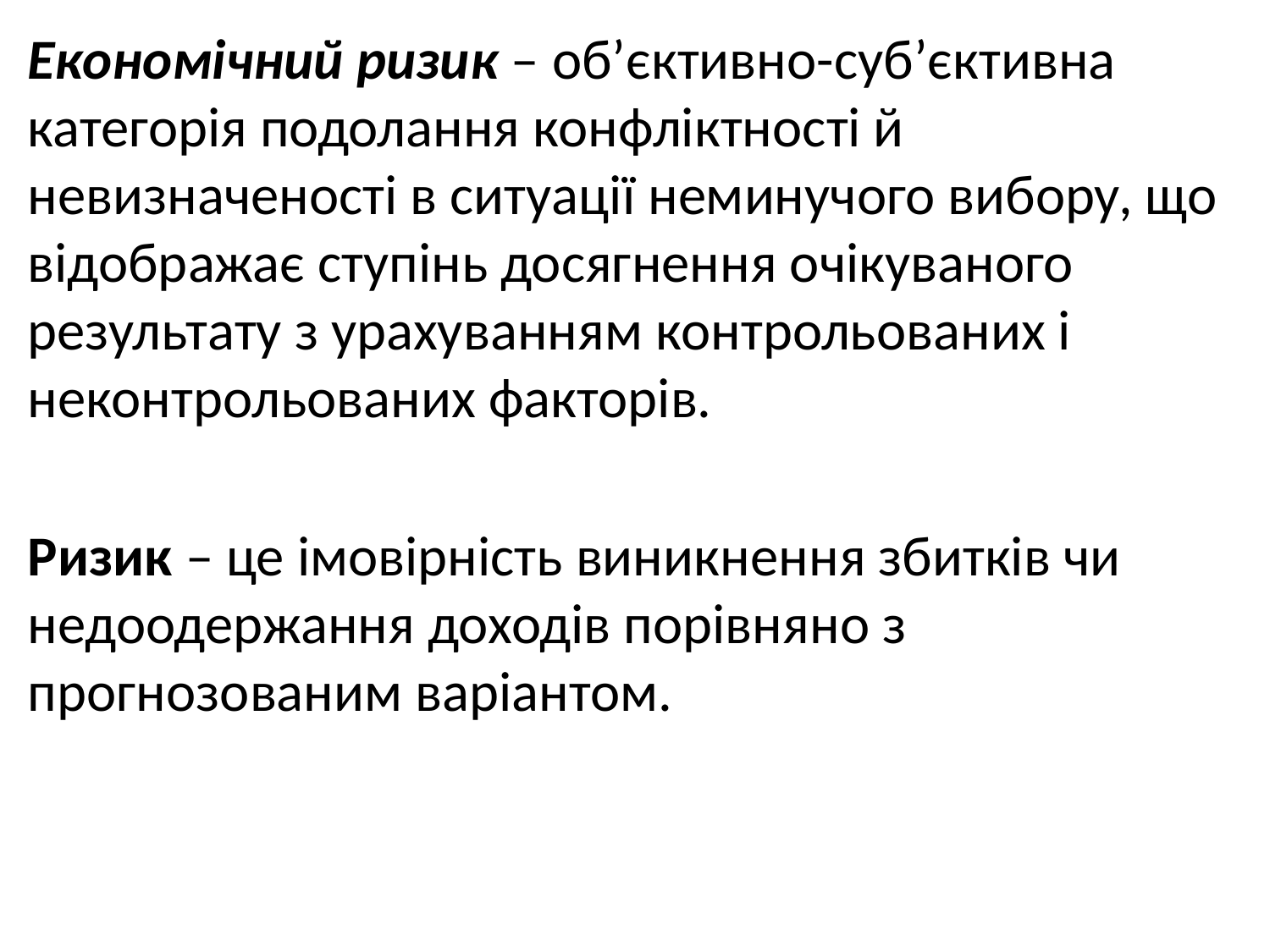

Економічний ризик – об’єктивно-суб’єктивна категорія подолання конфліктності й невизначеності в ситуації неминучого вибору, що відображає ступінь досягнення очікуваного результату з урахуванням контрольованих і неконтрольованих факторів.

Ризик – це імовірність виникнення збитків чи недоодержання доходів порівняно з прогнозованим варіантом.